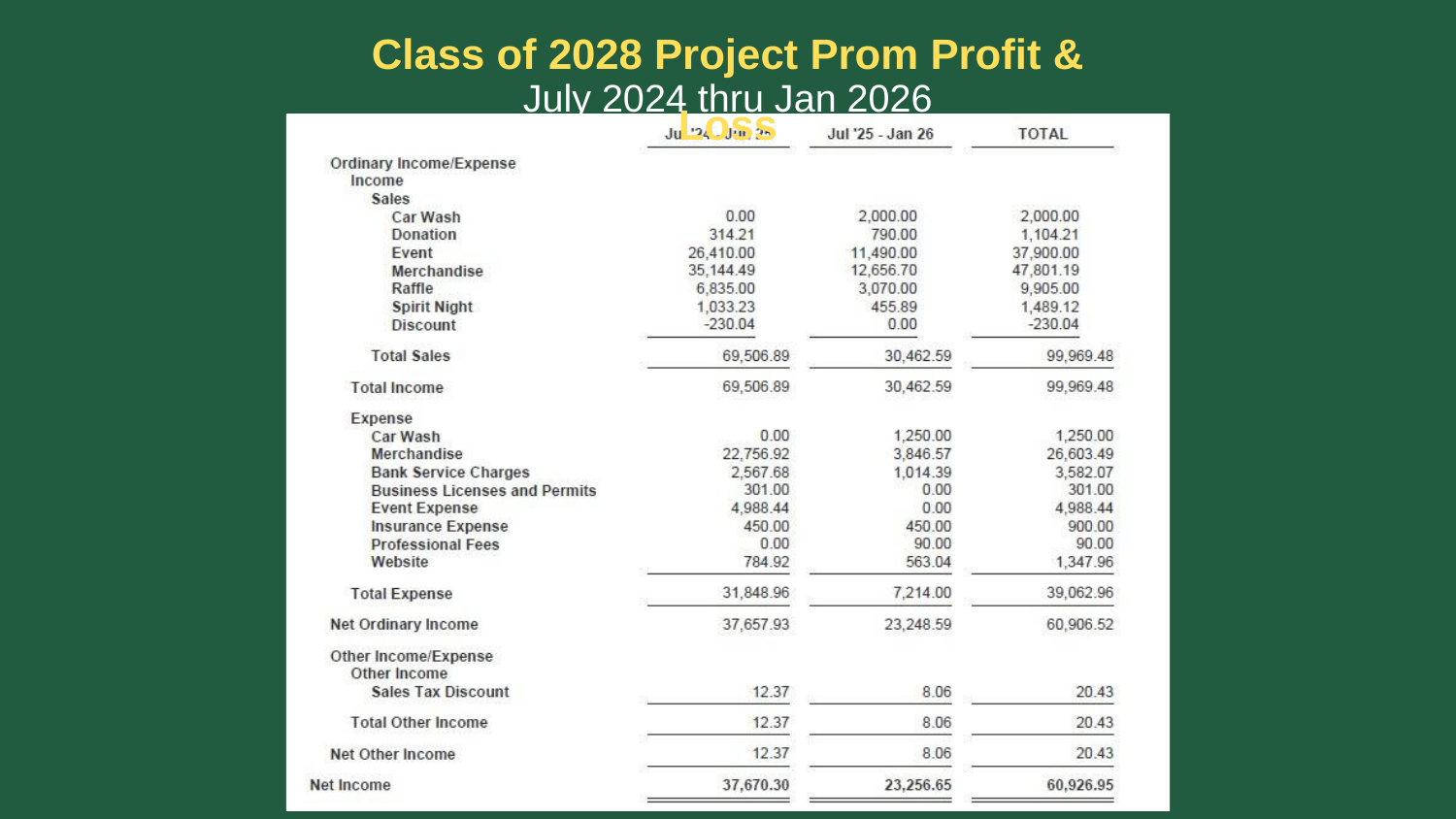

Class of 2028 Project Prom Profit & Loss
July 2024 thru Jan 2026